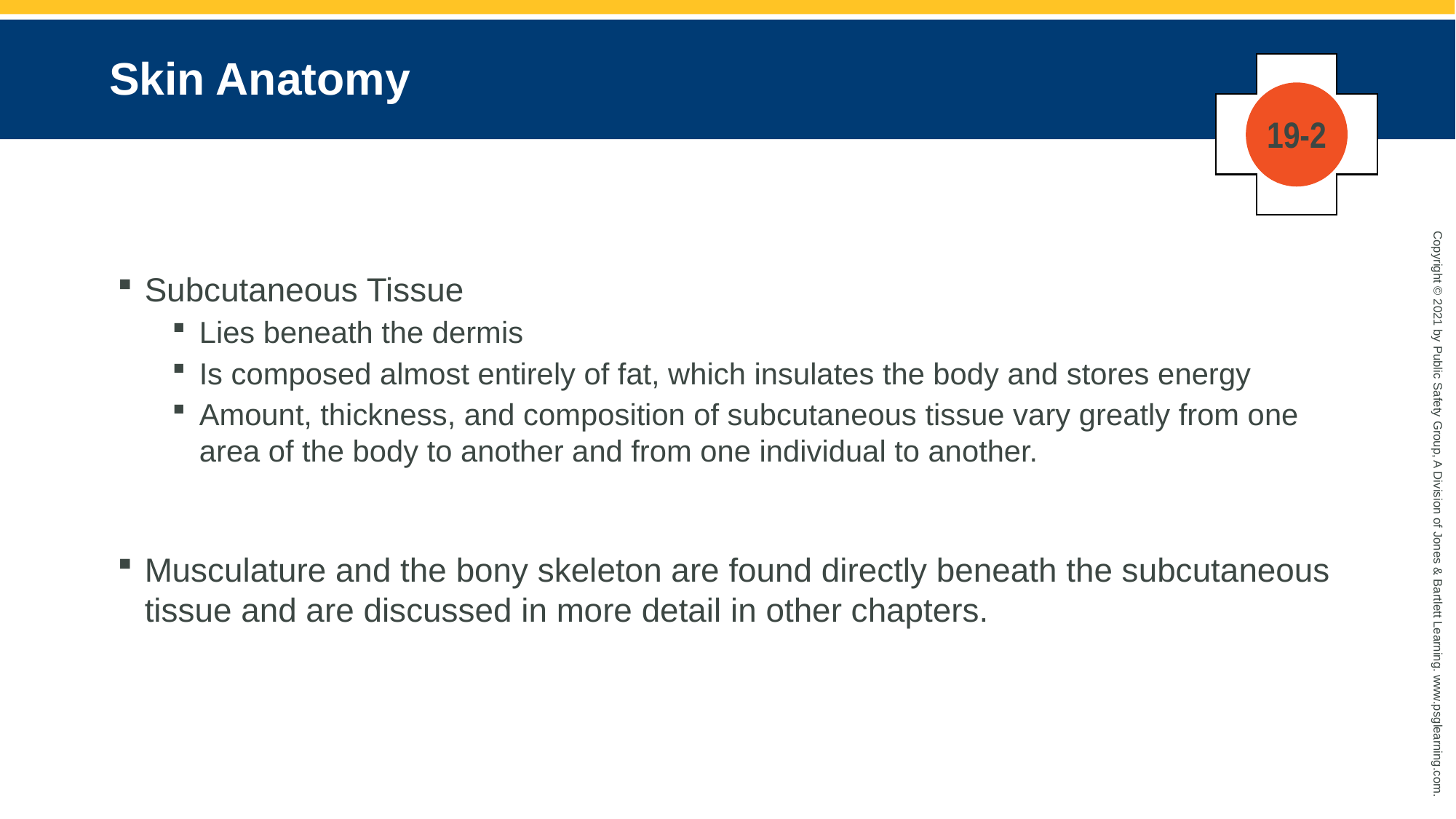

# Skin Anatomy

19-2
Subcutaneous Tissue
Lies beneath the dermis
Is composed almost entirely of fat, which insulates the body and stores energy
Amount, thickness, and composition of subcutaneous tissue vary greatly from one area of the body to another and from one individual to another.

Musculature and the bony skeleton are found directly beneath the subcutaneous tissue and are discussed in more detail in other chapters.